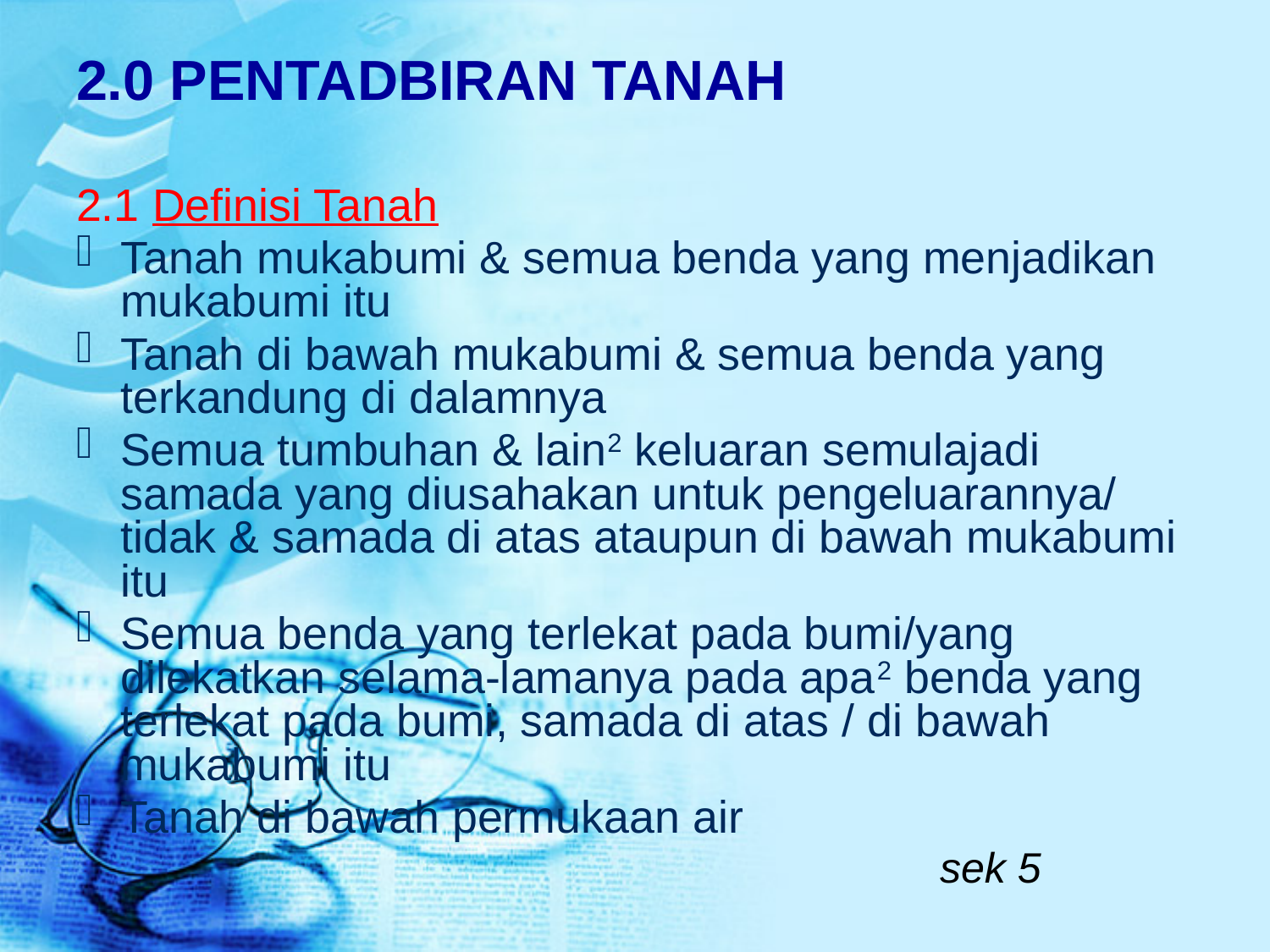

# 2.0 PENTADBIRAN TANAH
2.1 Definisi Tanah
Tanah mukabumi & semua benda yang menjadikan mukabumi itu
Tanah di bawah mukabumi & semua benda yang terkandung di dalamnya
Semua tumbuhan & lain2 keluaran semulajadi samada yang diusahakan untuk pengeluarannya/ tidak & samada di atas ataupun di bawah mukabumi itu
Semua benda yang terlekat pada bumi/yang dilekatkan selama-lamanya pada apa2 benda yang terlekat pada bumi, samada di atas / di bawah mukabumi itu
Tanah di bawah permukaan air
                                                                             sek 5